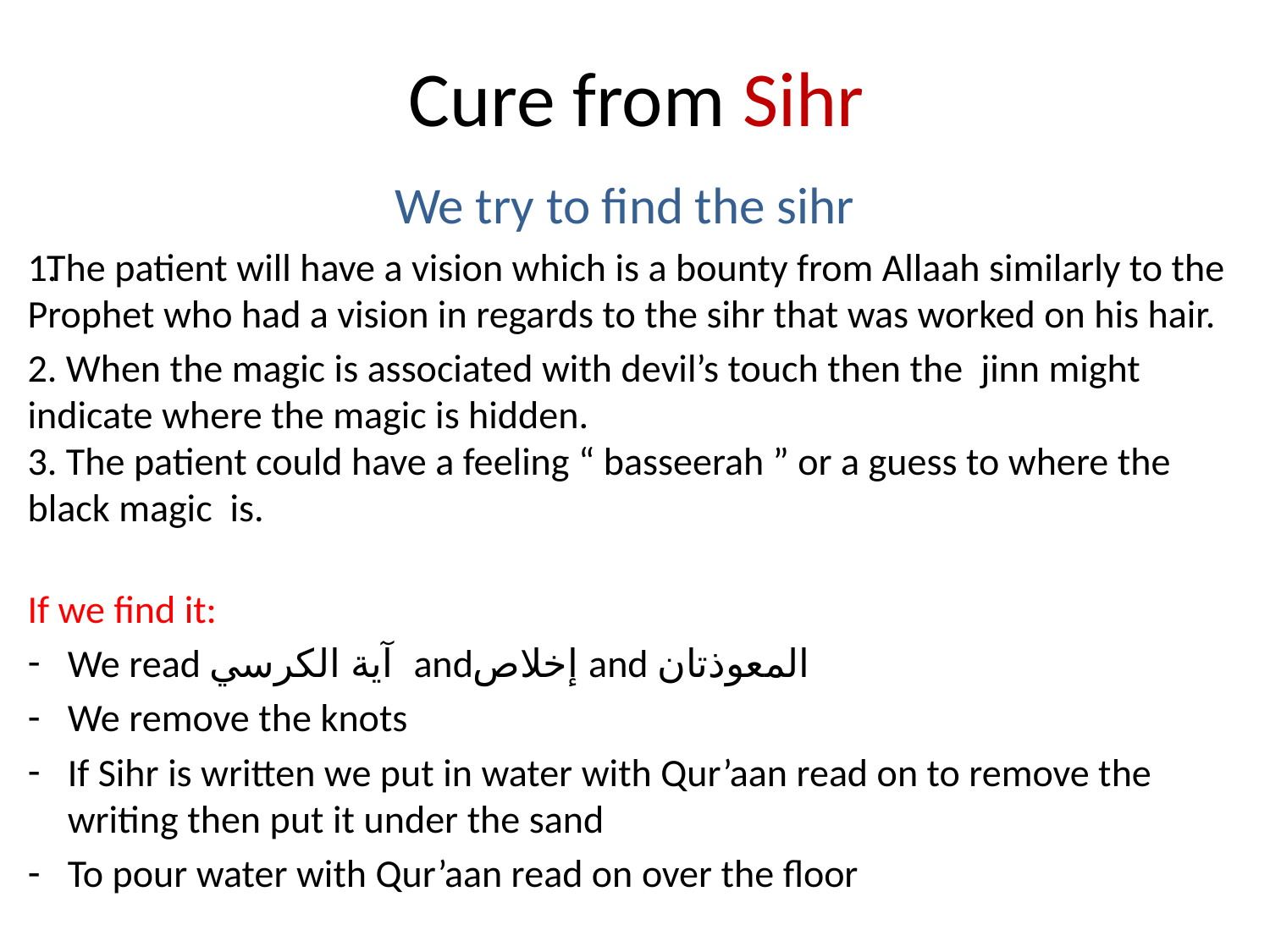

# Cure from Sihr
We try to find the sihr
The patient will have a vision which is a bounty from Allaah similarly to the Prophet who had a vision in regards to the sihr that was worked on his hair.
2. When the magic is associated with devil’s touch then the  jinn might indicate where the magic is hidden.
3. The patient could have a feeling “ basseerah ” or a guess to where the black magic  is.
If we find it:
We read آية الكرسي  andإخلاص and المعوذتان
We remove the knots
If Sihr is written we put in water with Qur’aan read on to remove the writing then put it under the sand
To pour water with Qur’aan read on over the floor